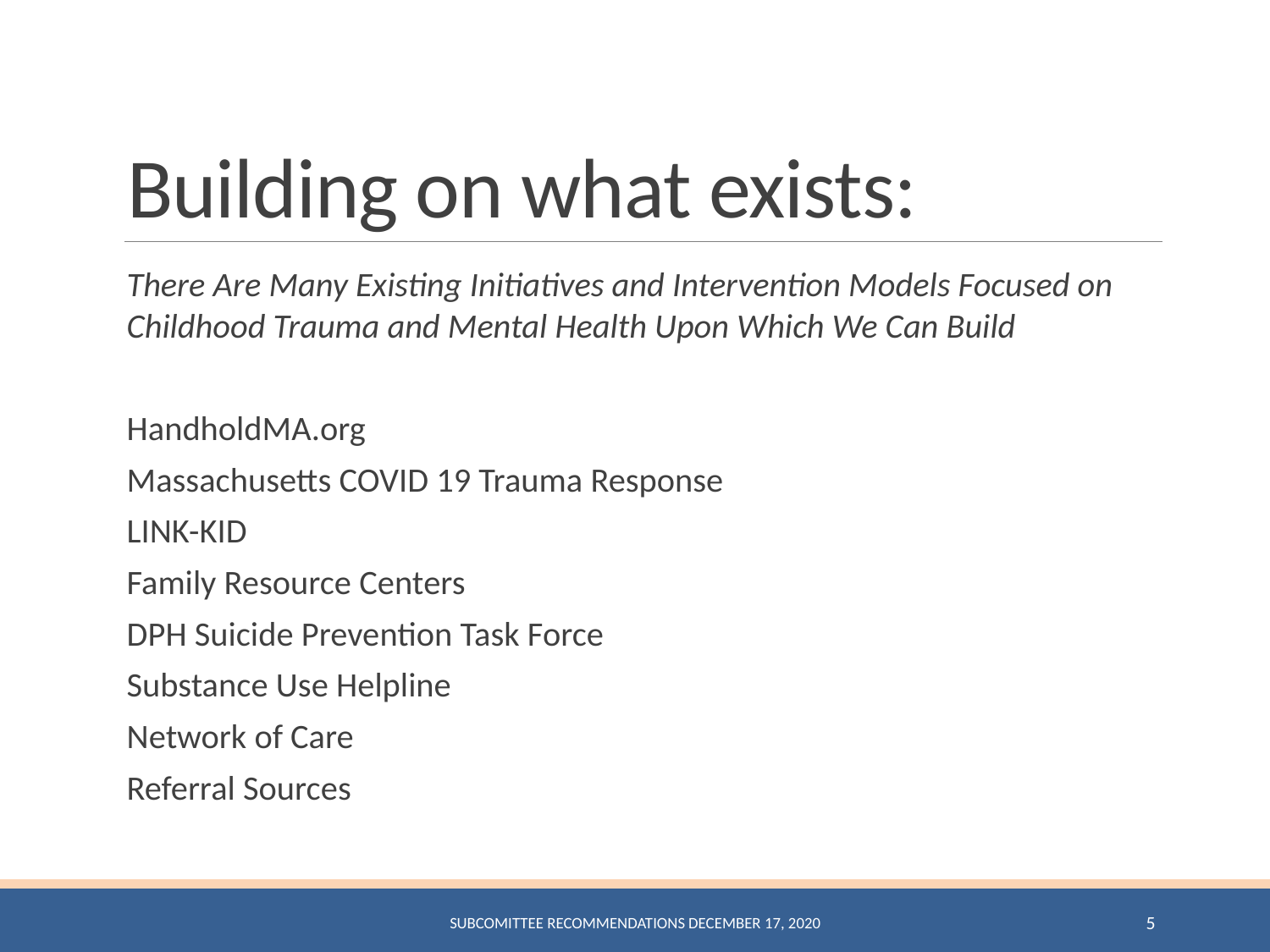

# Building on what exists:
There Are Many Existing Initiatives and Intervention Models Focused on Childhood Trauma and Mental Health Upon Which We Can Build

HandholdMA.org
Massachusetts COVID 19 Trauma Response
LINK-KID
Family Resource Centers
DPH Suicide Prevention Task Force
Substance Use Helpline
Network of Care
Referral Sources

Subcomittee Recommendations December 17, 2020
5